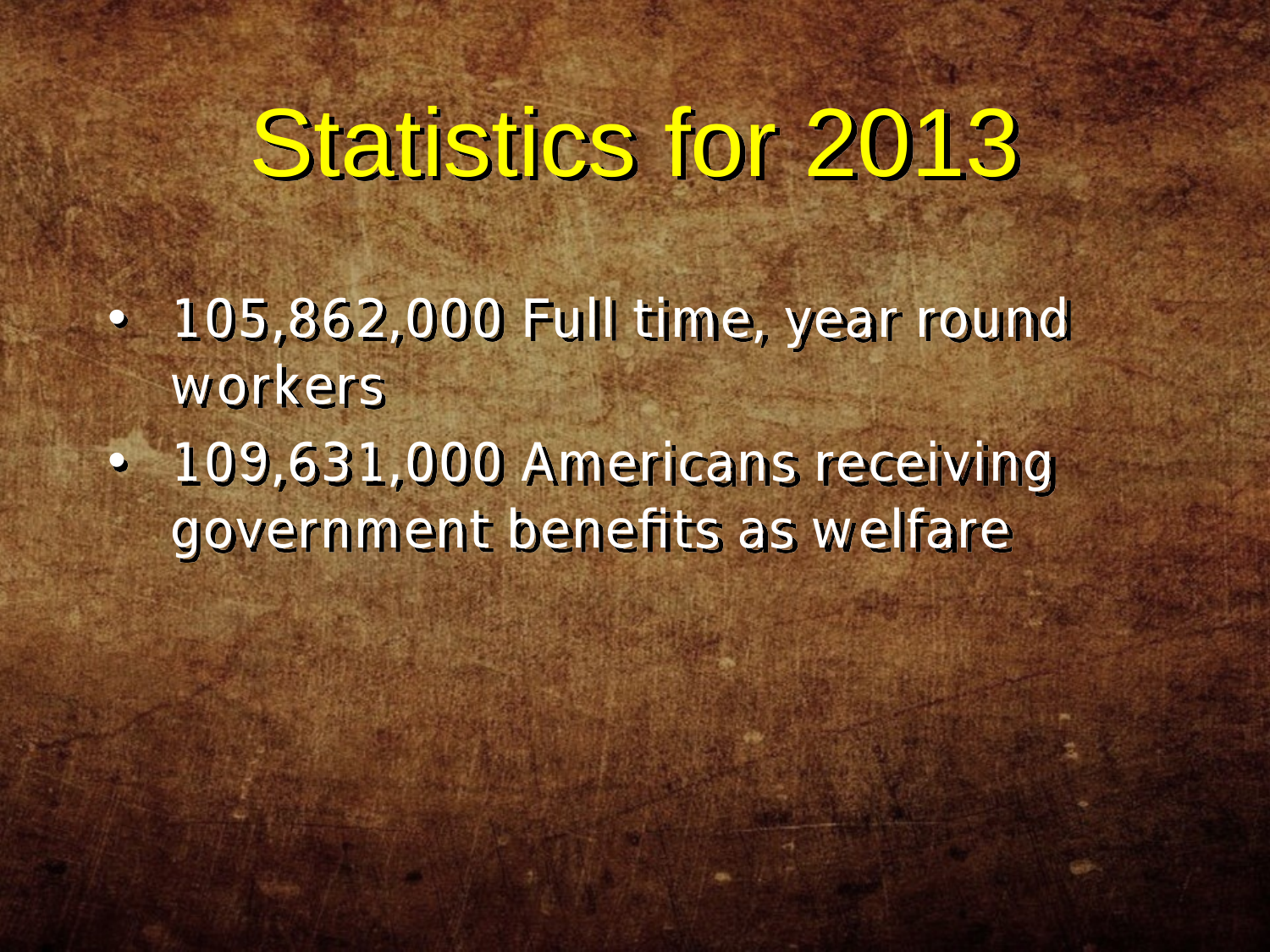

Statistics for 2013
105,862,000 Full time, year round workers
109,631,000 Americans receiving government benefits as welfare